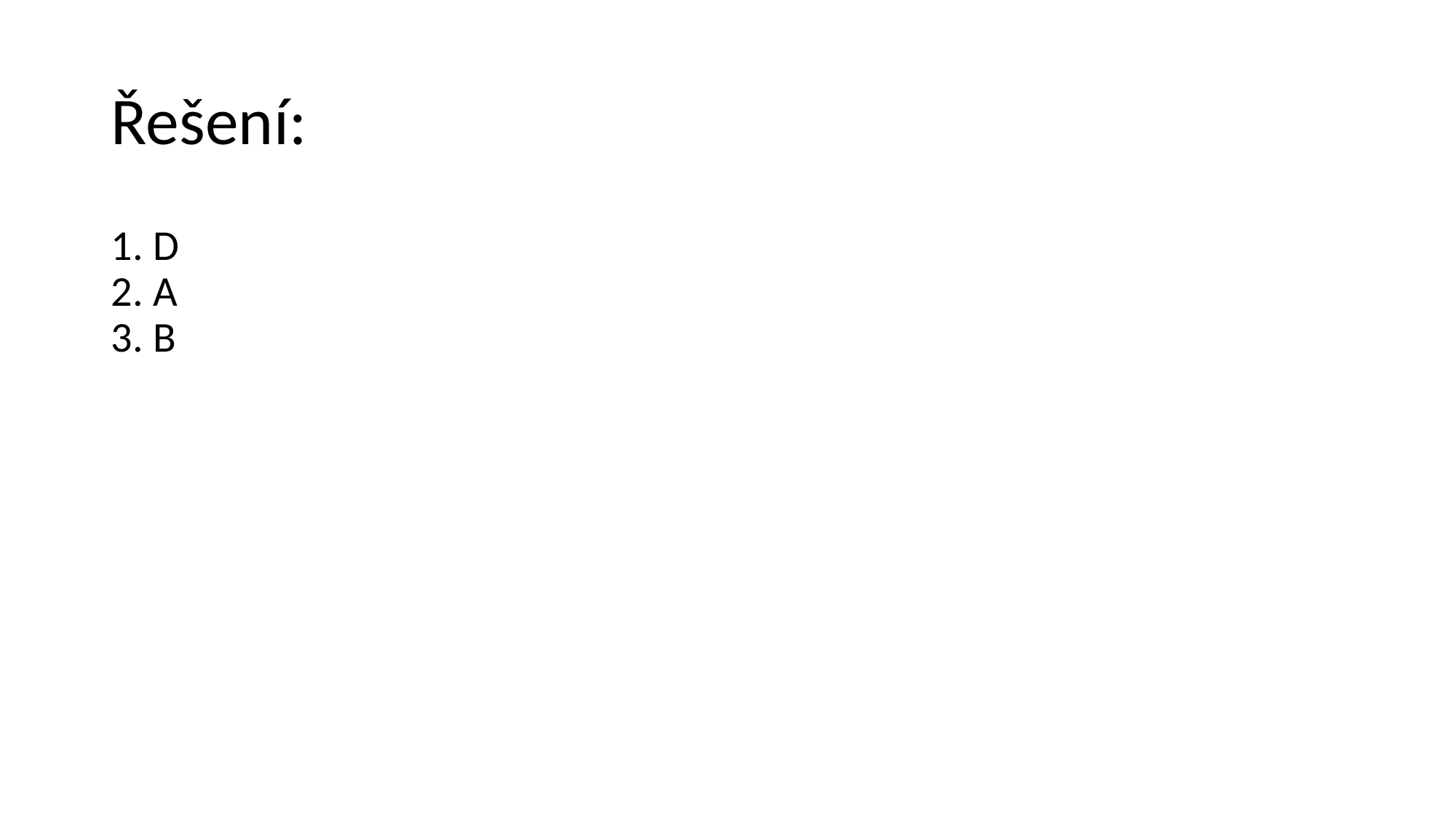

# Řešení:
1. D
2. A
3. B